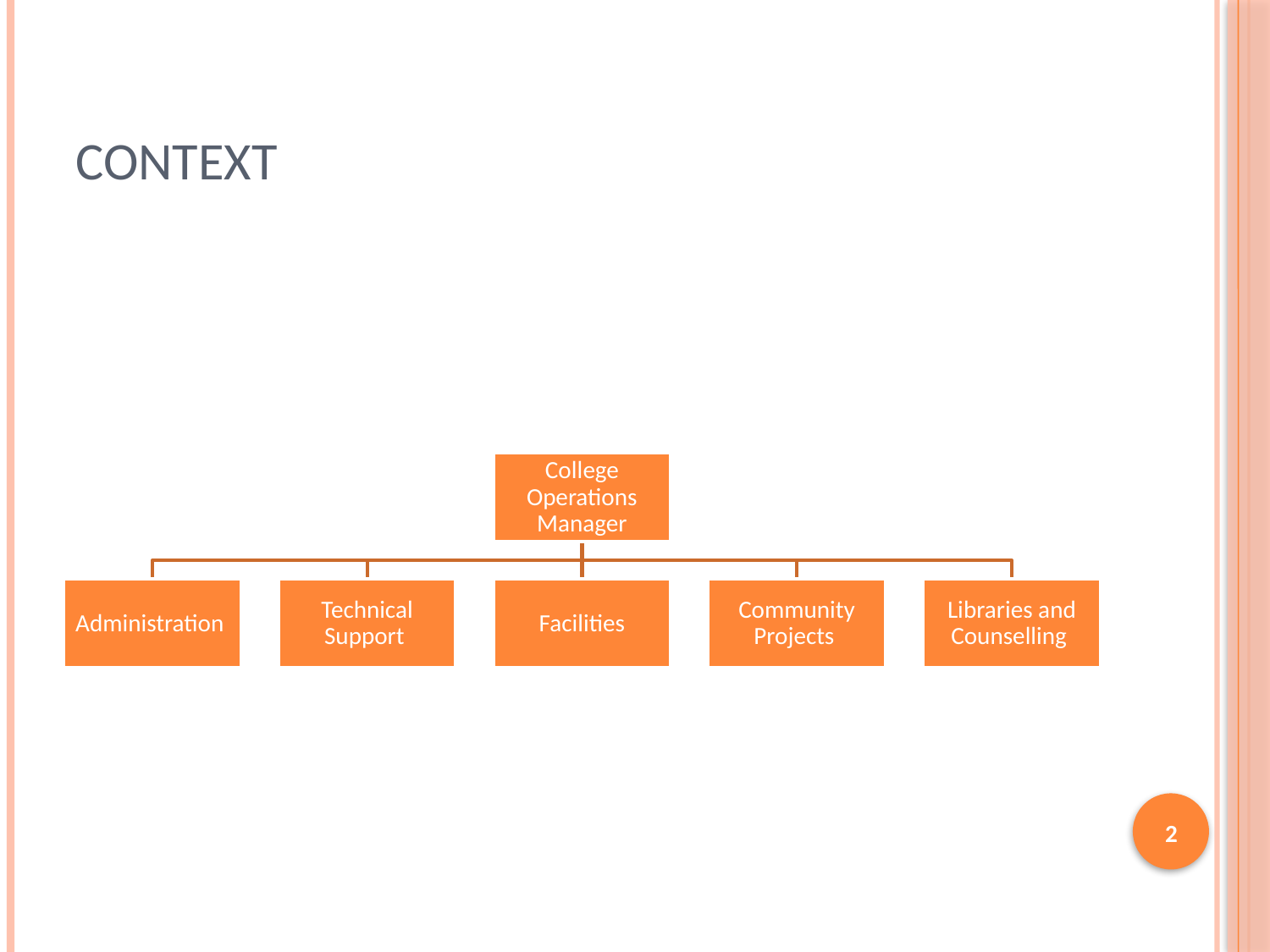

# Context
College Operations Manager
Administration
Technical Support
Facilities
Community Projects
Libraries and Counselling
2